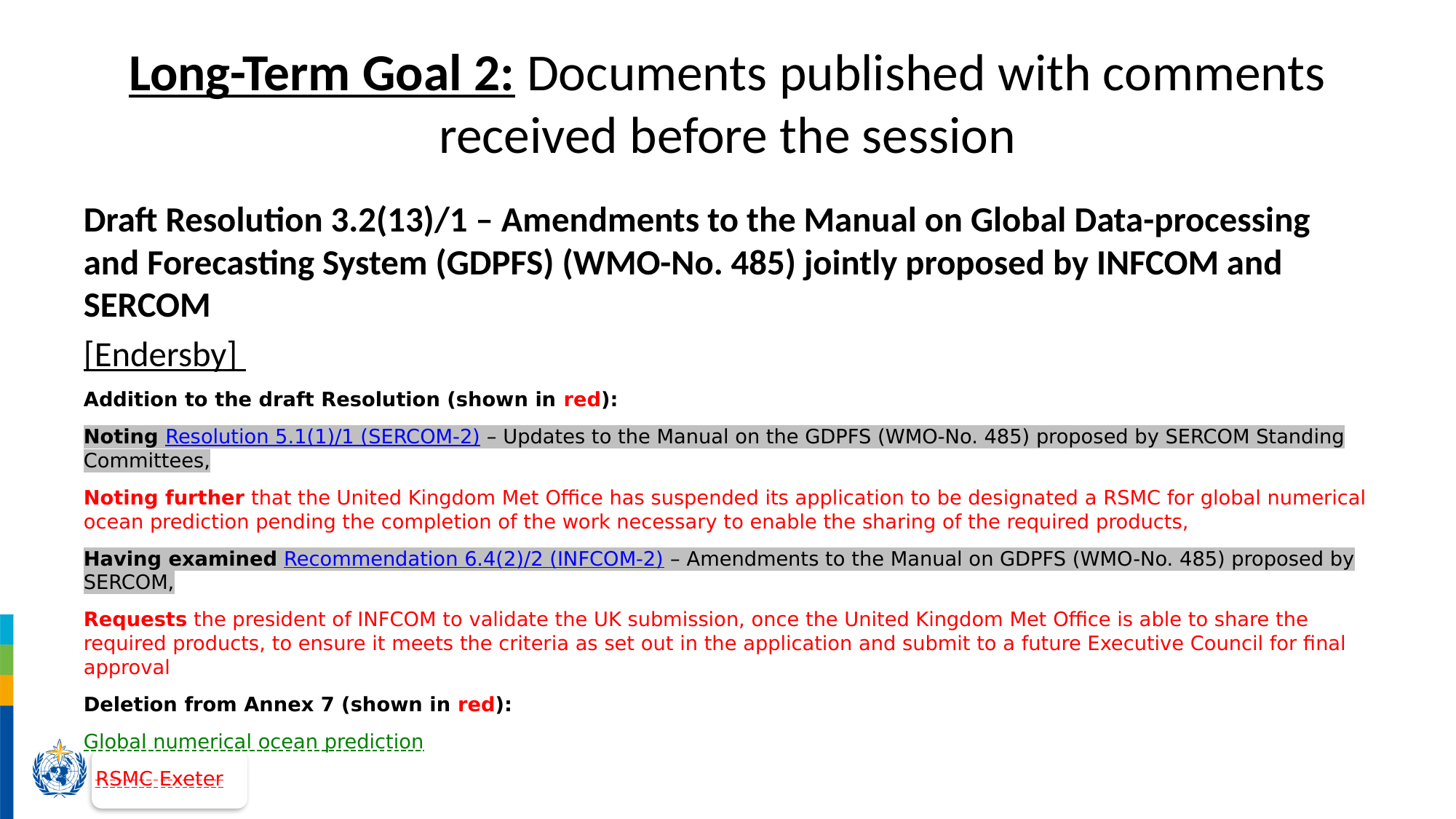

# Long-Term Goal 2: Documents published with comments received before the session
Draft Resolution 3.2(13)/1 – Amendments to the Manual on Global Data-processing and Forecasting System (GDPFS) (WMO-No. 485) jointly proposed by INFCOM and SERCOM
[Endersby]
Addition to the draft Resolution (shown in red):
Noting Resolution 5.1(1)/1 (SERCOM-2) – Updates to the Manual on the GDPFS (WMO‑No. 485) proposed by SERCOM Standing Committees,
Noting further that the United Kingdom Met Office has suspended its application to be designated a RSMC for global numerical ocean prediction pending the completion of the work necessary to enable the sharing of the required products,
Having examined Recommendation 6.4(2)/2 (INFCOM-2) – Amendments to the Manual on GDPFS (WMO-No. 485) proposed by SERCOM,
Requests the president of INFCOM to validate the UK submission, once the United Kingdom Met Office is able to share the required products, to ensure it meets the criteria as set out in the application and submit to a future Executive Council for final approval
Deletion from Annex 7 (shown in red):
Global numerical ocean prediction
RSMC Exeter